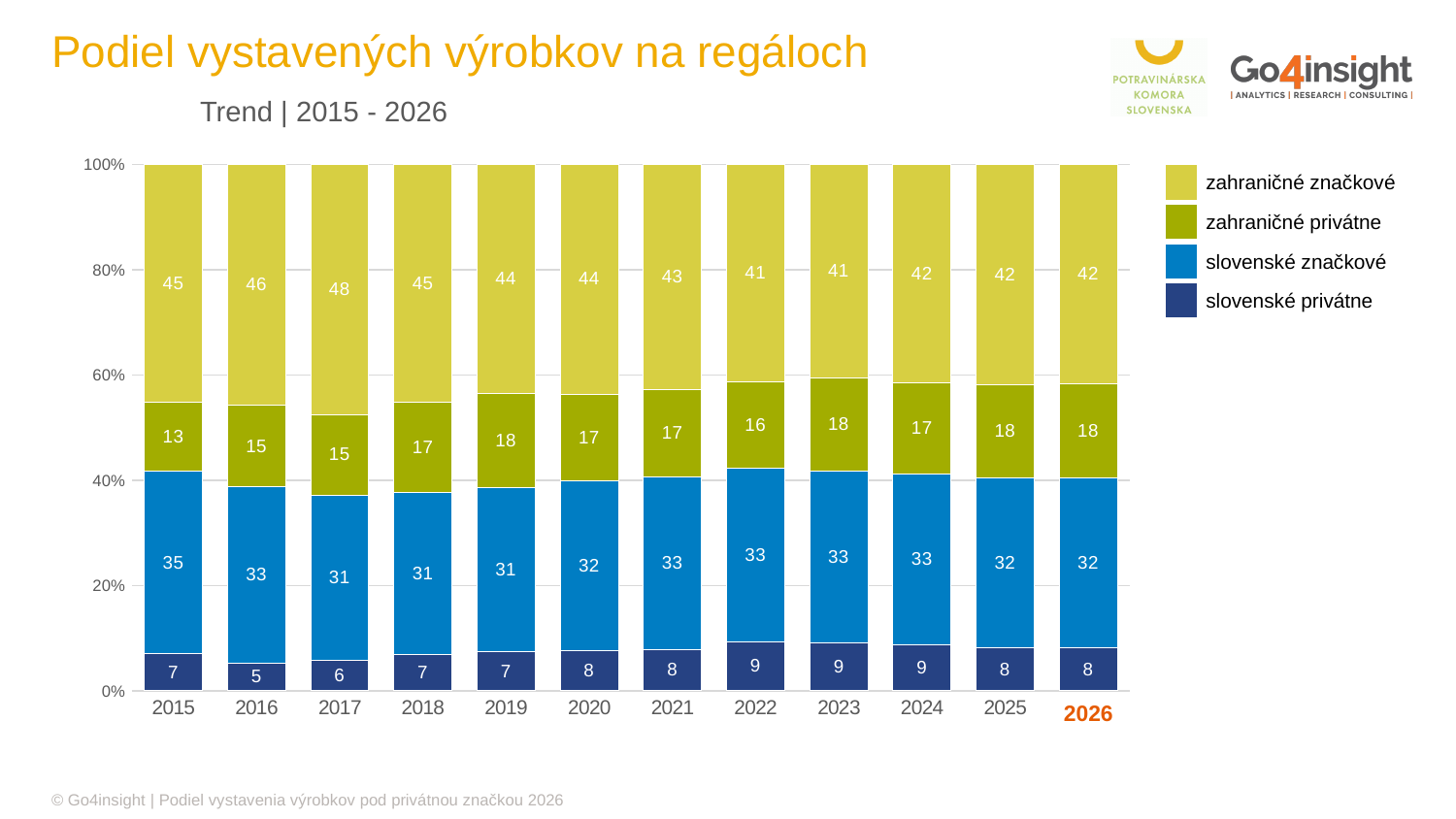

Podiel vystavených výrobkov na regáloch                                    Trend | 2015 - 2026

### Chart

| Category | slovenské privátne | slovenské značkové | zahraničné privátne | zahraničné značkové |
|---|---|---|---|---|
| 2015 | 7.012305917197395 | 34.612265942272586 | 13.061295641824675 | 45.22390500504229 |
| 2016 | 5.29672084638314 | 33.43080183013431 | 15.482592057955943 | 45.789885265526586 |
| 2017 | 5.841709510381477 | 31.36742263639253 | 15.257852335659866 | 47.533015517566085 |
| 2018 | 6.849066105261881 | 30.840506828808103 | 17.172850105801786 | 45.137576960128264 |
| 2019 | 7.433348528625018 | 31.1919817507125 | 17.841741542214915 | 43.54226775422599 |
| 2020 | 7.625577975932699 | 32.22519234670524 | 16.538739932757686 | 43.61048974460435 |
| 2021 | 7.900357303555302 | 32.67667332718191 | 16.609676504255255 | 42.81329286500748 |
| 2022 | 9.309948573932358 | 32.968687954475605 | 16.330923155402807 | 41.390440316189306 |
| 2023 | 9.029948763946923 | 32.71201747408073 | 17.744369020406126 | 40.51366474156626 |
| 2024 | 8.665678947398964 | 32.50914576897739 | 17.27666907012585 | 41.548506213497866 |
| 2025 | 8.169991043719346 | 32.20881011431487 | 17.80749389851592 | 41.806387684548405 |
| 2026 | 8.169309005793826 | 32.26556668534049 | 17.876866606656126 | 41.68825770220948 |
|  | zahraničné značkové |
| --- | --- |
|  | zahraničné privátne |
|  | slovenské značkové |
|  | slovenské privátne |

2026